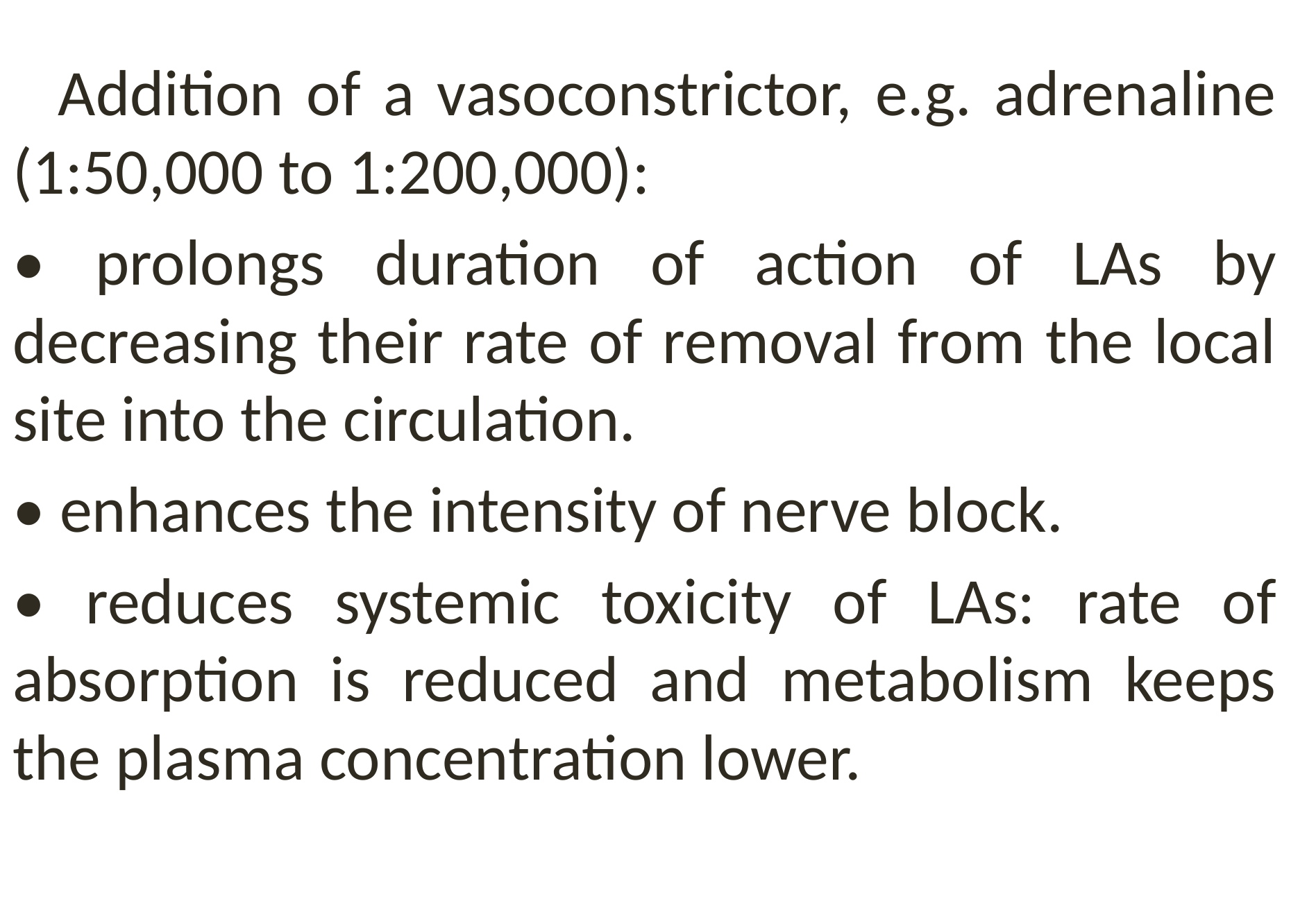

Addition of a vasoconstrictor, e.g. adrenaline (1:50,000 to 1:200,000):
• prolongs duration of action of LAs by decreasing their rate of removal from the local site into the circulation.
• enhances the intensity of nerve block.
• reduces systemic toxicity of LAs: rate of absorption is reduced and metabolism keeps the plasma concentration lower.